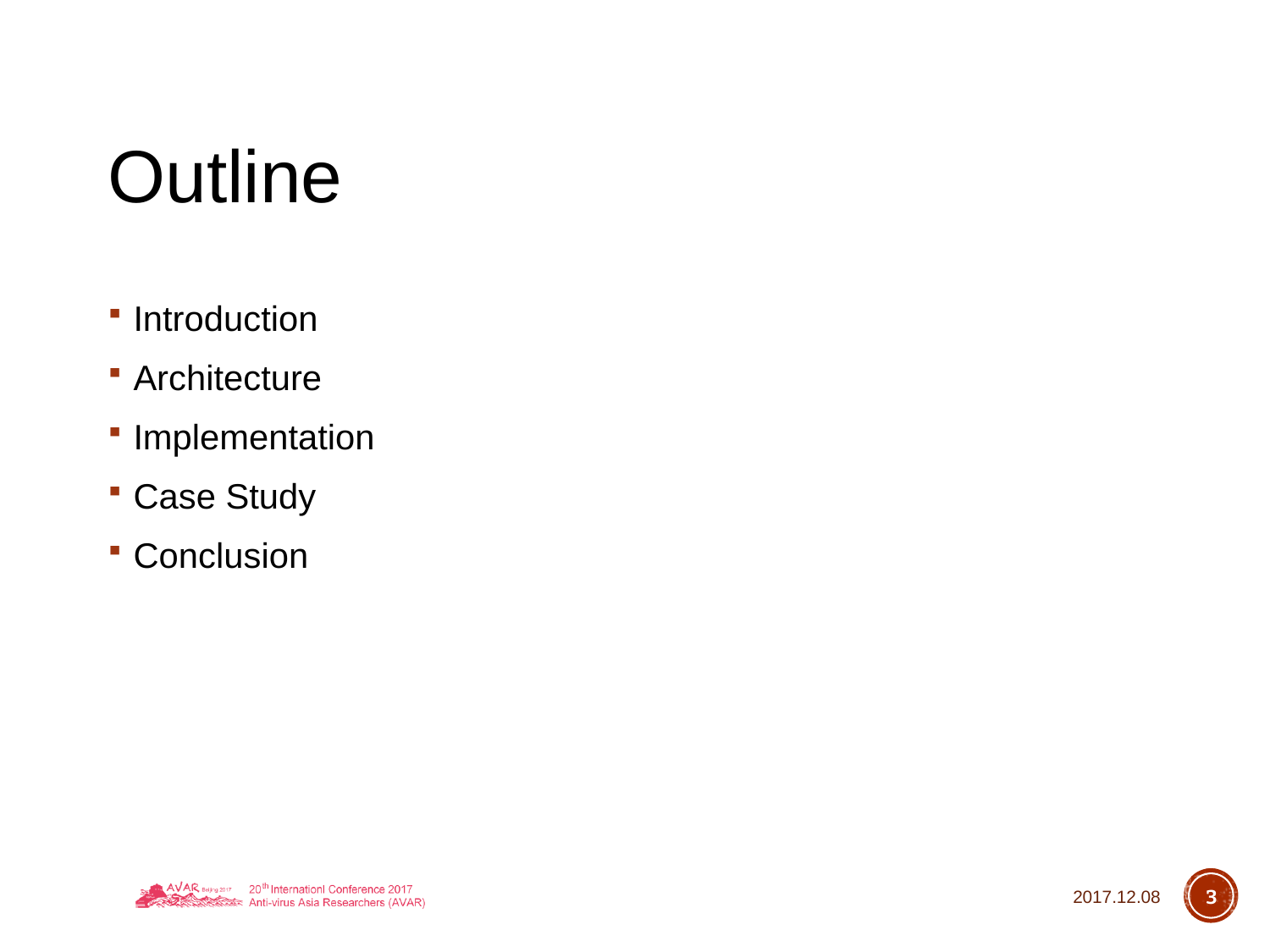

# Outline
Introduction
Architecture
Implementation
Case Study
Conclusion
2017.12.08
3